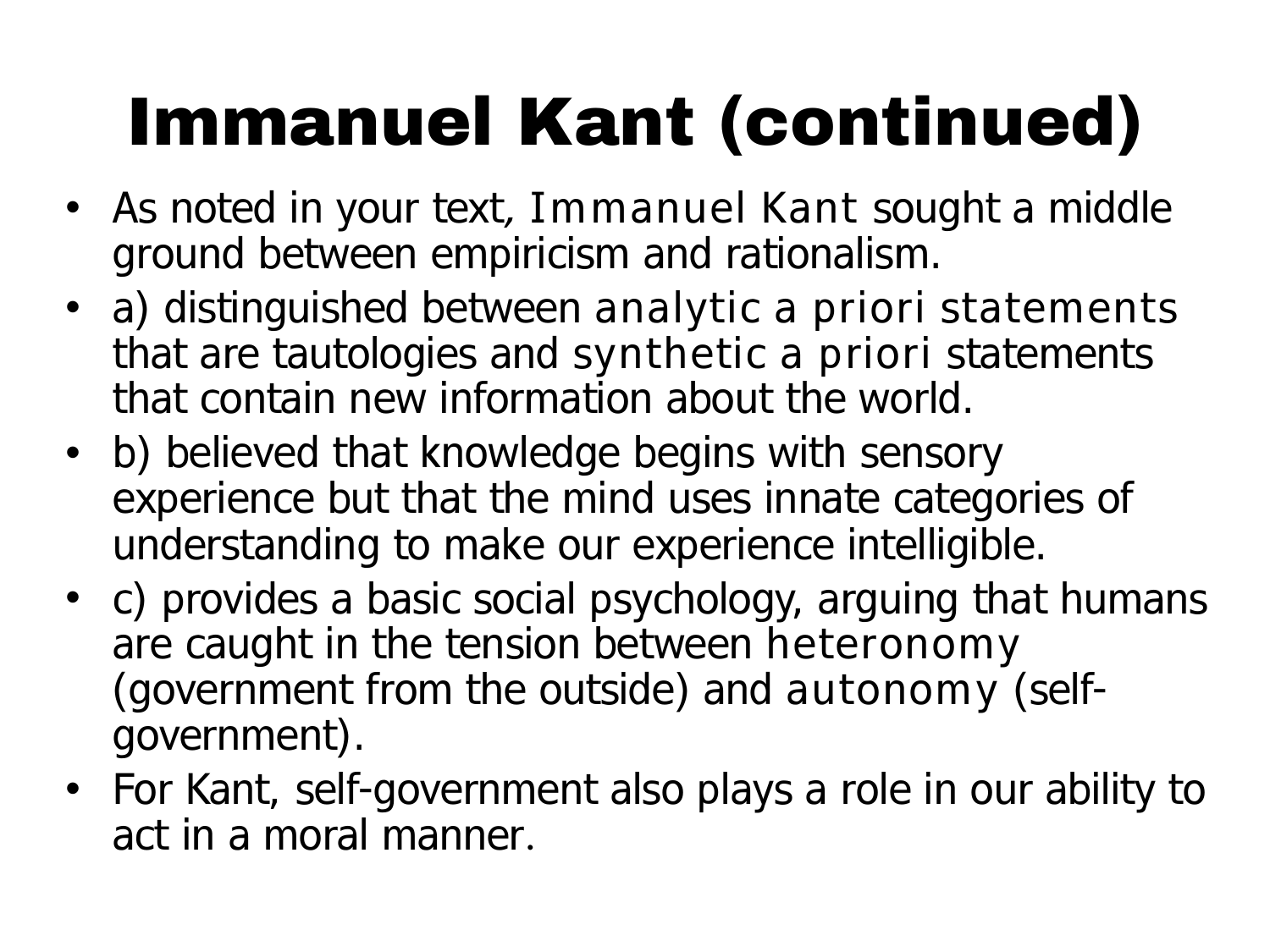

# Immanuel Kant (continued)
As noted in your text, Immanuel Kant sought a middle ground between empiricism and rationalism.
a) distinguished between analytic a priori statements that are tautologies and synthetic a priori statements that contain new information about the world.
b) believed that knowledge begins with sensory experience but that the mind uses innate categories of understanding to make our experience intelligible.
c) provides a basic social psychology, arguing that humans are caught in the tension between heteronomy (government from the outside) and autonomy (self-government).
For Kant, self-government also plays a role in our ability to act in a moral manner.